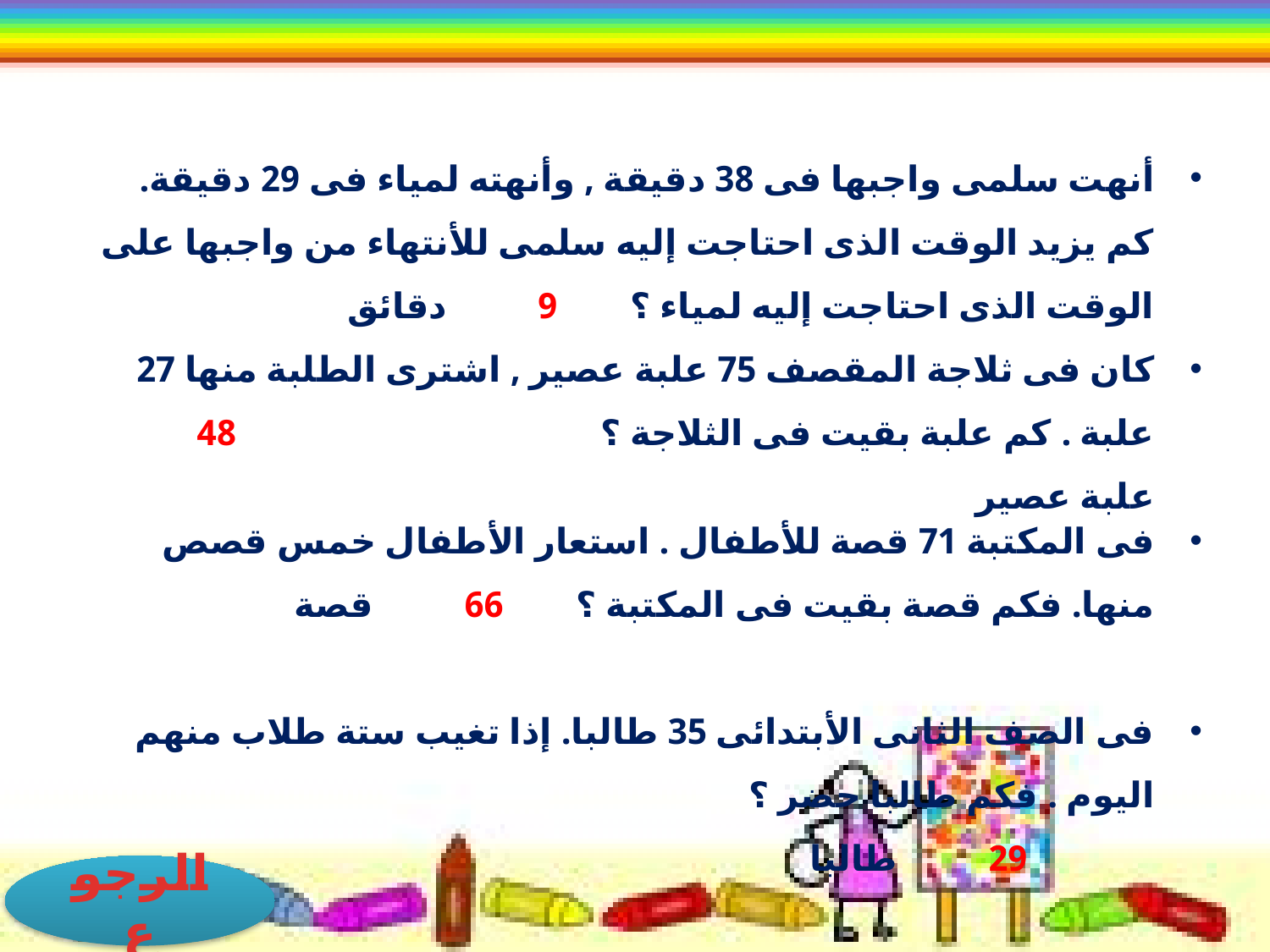

أنهت سلمى واجبها فى 38 دقيقة , وأنهته لمياء فى 29 دقيقة. كم يزيد الوقت الذى احتاجت إليه سلمى للأنتهاء من واجبها على الوقت الذى احتاجت إليه لمياء ؟        9          دقائق
كان فى ثلاجة المقصف 75 علبة عصير , اشترى الطلبة منها 27 علبة . كم علبة بقيت فى الثلاجة ؟                                        	48          علبة عصير
فى المكتبة 71 قصة للأطفال . استعار الأطفال خمس قصص منها. فكم قصة بقيت فى المكتبة ؟        66          قصة
فى الصف الثانى الأبتدائى 35 طالبا. إذا تغيب ستة طلاب منهم اليوم . فكم طالبا حضر ؟                                        				29          طالبا
الرجوع